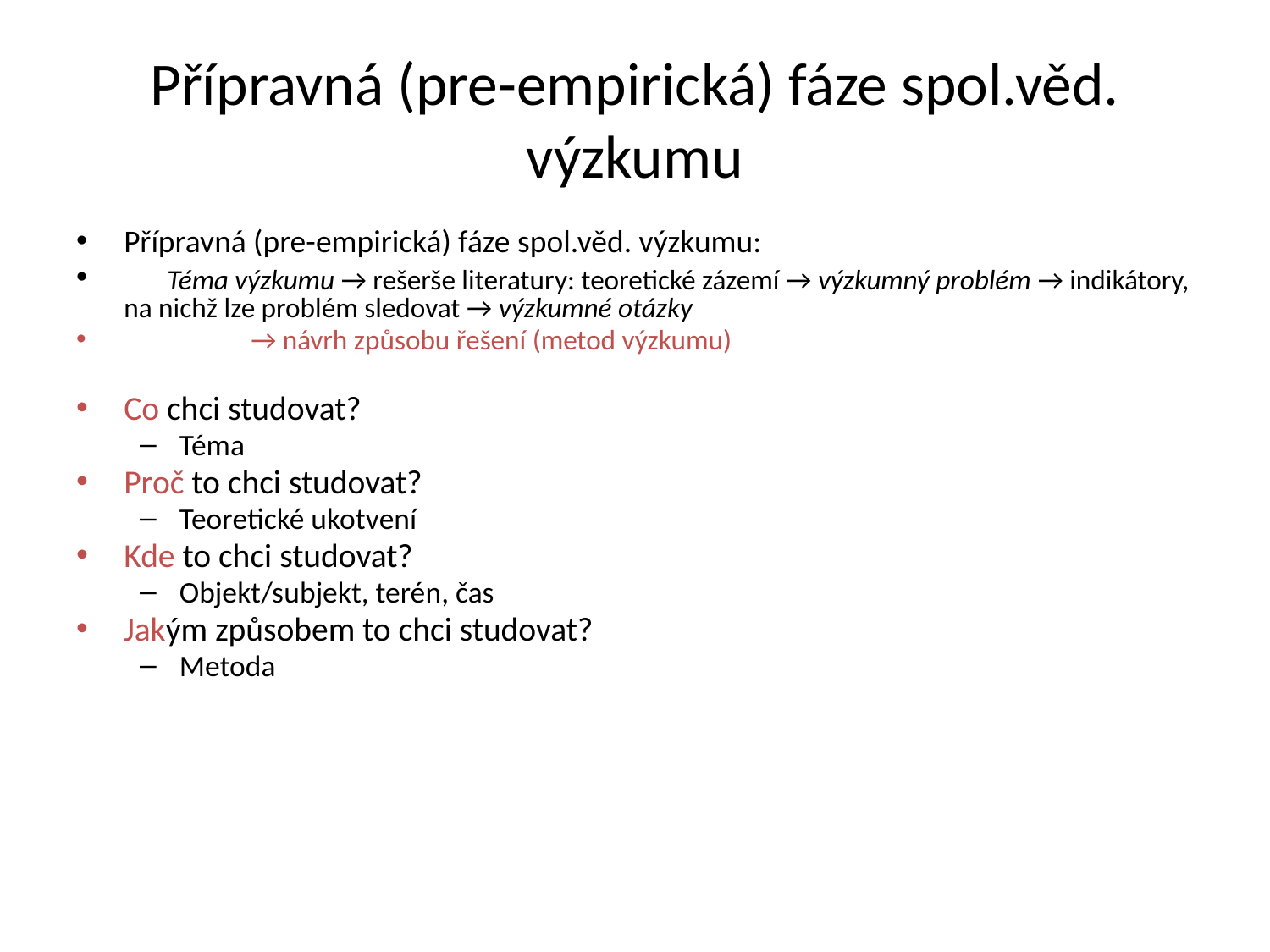

# Přípravná (pre-empirická) fáze spol.věd. výzkumu
Přípravná (pre-empirická) fáze spol.věd. výzkumu:
      Téma výzkumu → rešerše literatury: teoretické zázemí → výzkumný problém → indikátory, na nichž lze problém sledovat → výzkumné otázky
	→ návrh způsobu řešení (metod výzkumu)

Co chci studovat?
Téma
Proč to chci studovat?
Teoretické ukotvení
Kde to chci studovat?
Objekt/subjekt, terén, čas
Jakým způsobem to chci studovat?
Metoda